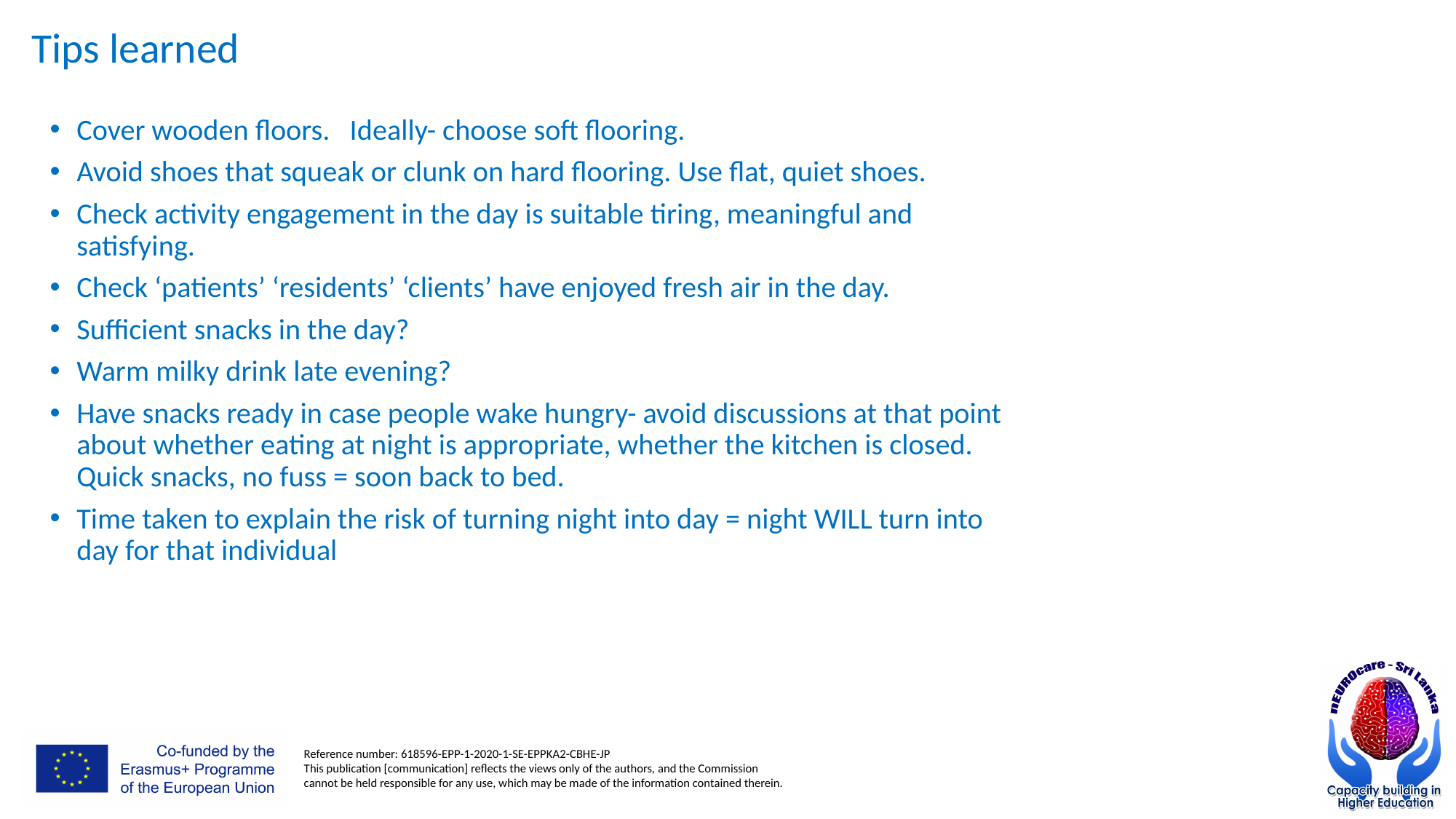

# Tips learned
Cover wooden floors.   Ideally- choose soft flooring.
Avoid shoes that squeak or clunk on hard flooring. Use flat, quiet shoes.
Check activity engagement in the day is suitable tiring, meaningful and satisfying.
Check ‘patients’ ‘residents’ ‘clients’ have enjoyed fresh air in the day.
Sufficient snacks in the day?
Warm milky drink late evening?
Have snacks ready in case people wake hungry- avoid discussions at that point about whether eating at night is appropriate, whether the kitchen is closed.  Quick snacks, no fuss = soon back to bed.
Time taken to explain the risk of turning night into day = night WILL turn into day for that individual